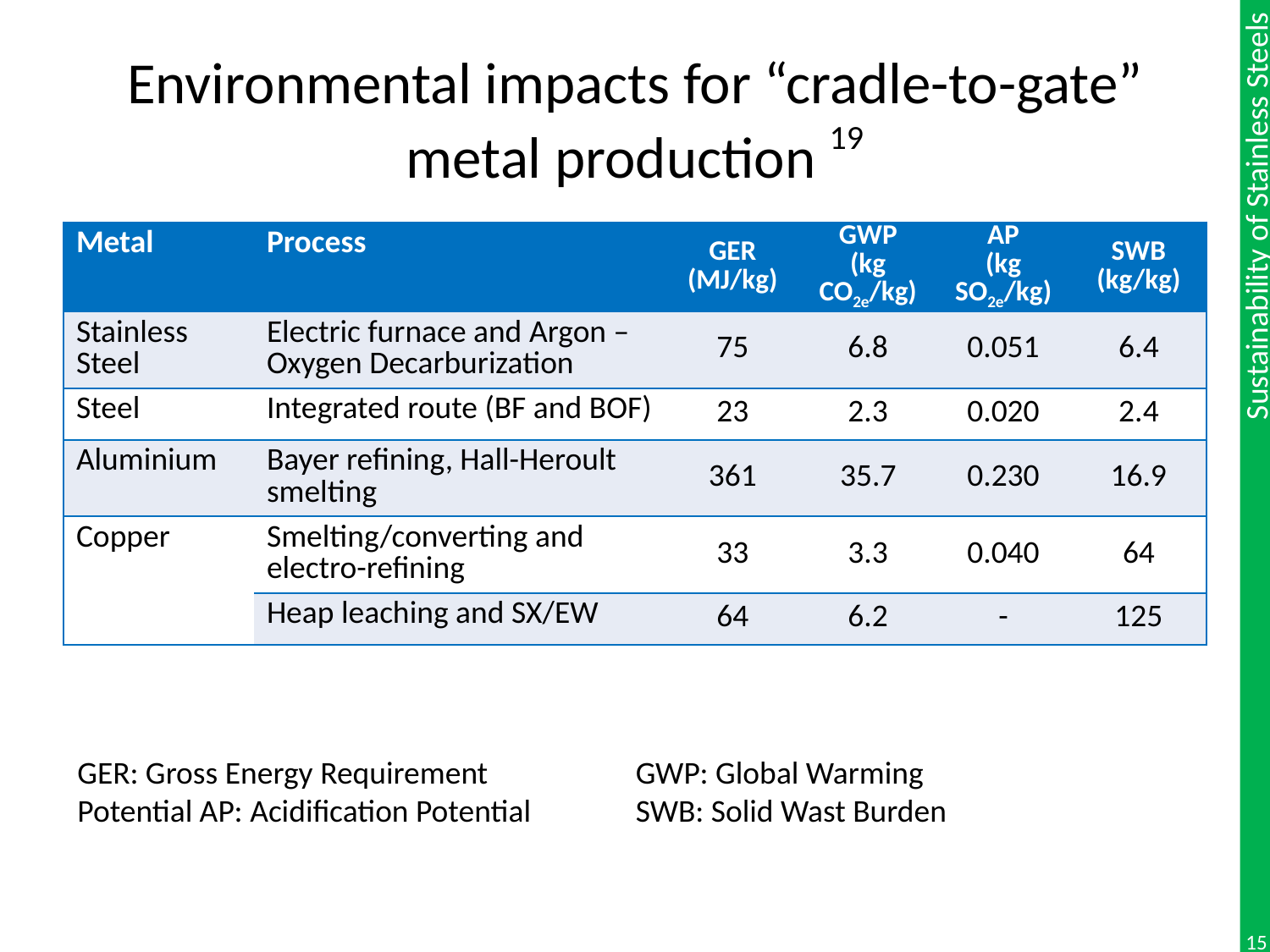

# Environmental impacts for “cradle-to-gate” metal production 19
| Metal | Process | GER (MJ/kg) | GWP (kg CO2e/kg) | AP (kg SO2e/kg) | SWB (kg/kg) |
| --- | --- | --- | --- | --- | --- |
| Stainless Steel | Electric furnace and Argon – Oxygen Decarburization | 75 | 6.8 | 0.051 | 6.4 |
| Steel | Integrated route (BF and BOF) | 23 | 2.3 | 0.020 | 2.4 |
| Aluminium | Bayer refining, Hall-Heroult smelting | 361 | 35.7 | 0.230 | 16.9 |
| Copper | Smelting/converting and electro-refining | 33 | 3.3 | 0.040 | 64 |
|  | Heap leaching and SX/EW | 64 | 6.2 | - | 125 |
GER: Gross Energy Requirement	       GWP: Global Warming
Potential AP: Acidification Potential	       SWB: Solid Wast Burden
15